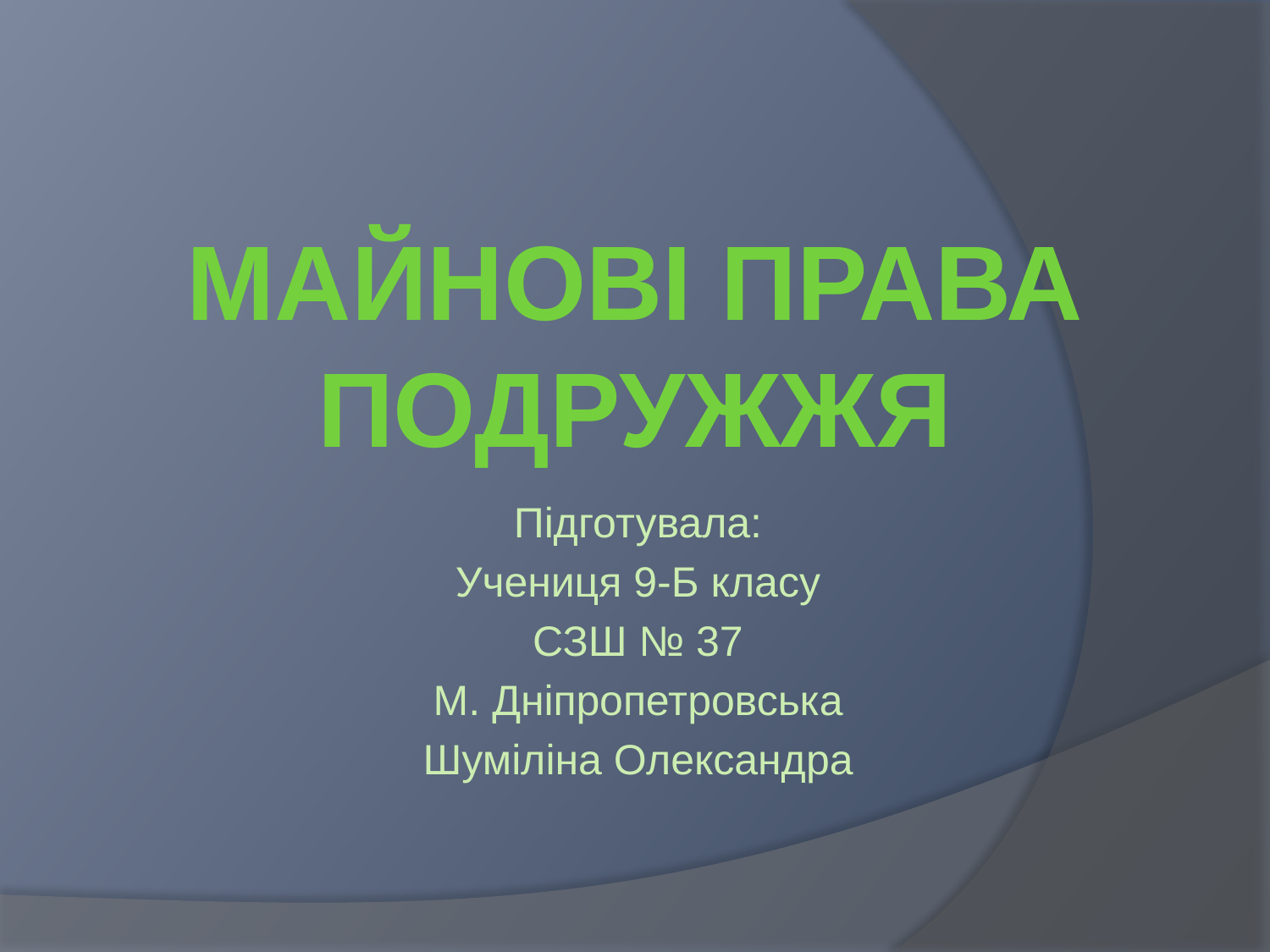

# Майнові права подружжя
Підготувала:
Учениця 9-Б класу
СЗШ № 37
М. Дніпропетровська
Шуміліна Олександра